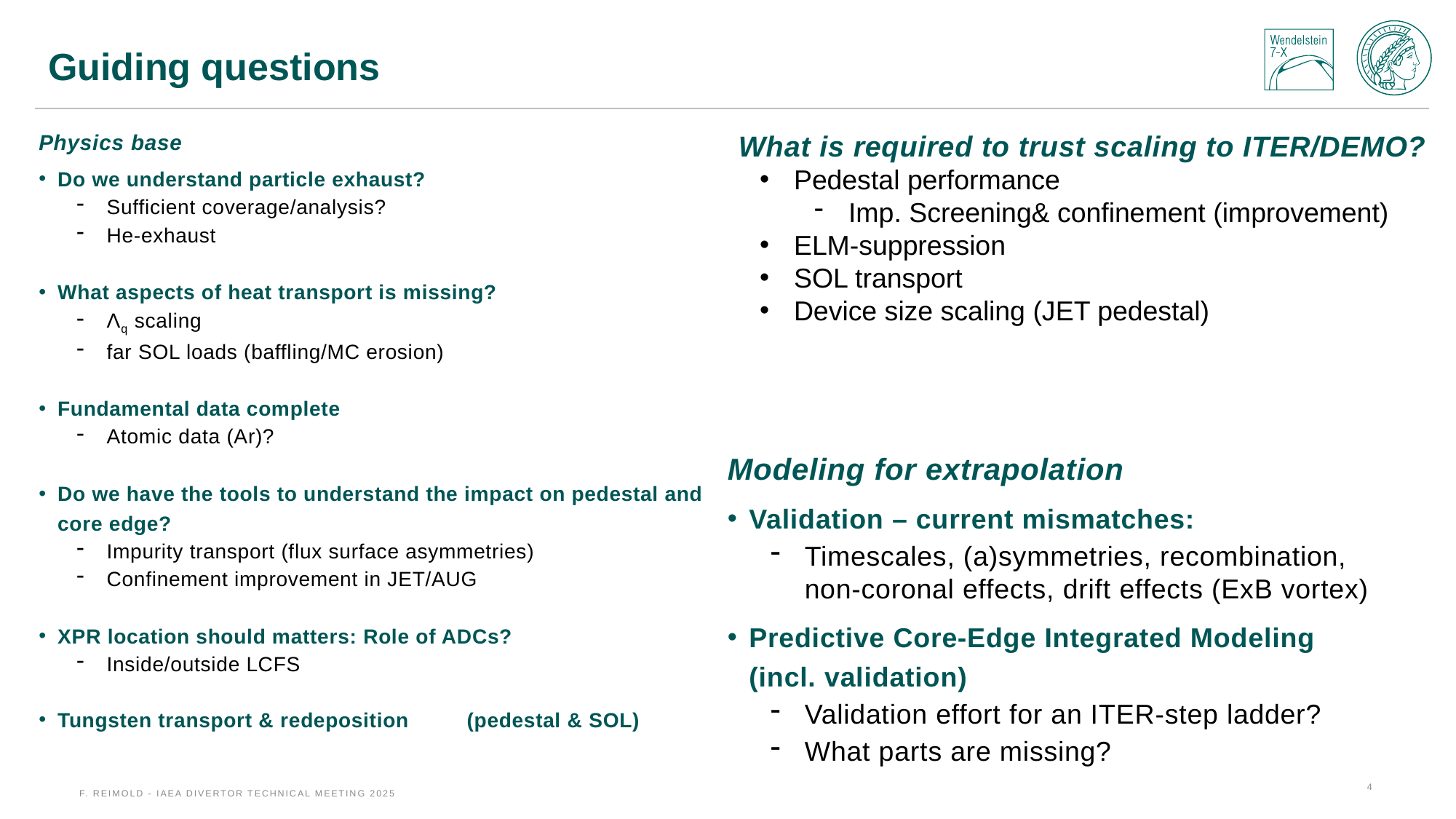

# Guiding questions
Physics base
Do we understand particle exhaust?
Sufficient coverage/analysis?
He-exhaust

What aspects of heat transport is missing?
Λq scaling
far SOL loads (baffling/MC erosion)

Fundamental data complete
Atomic data (Ar)?

Do we have the tools to understand the impact on pedestal and core edge?
Impurity transport (flux surface asymmetries)
Confinement improvement in JET/AUG

XPR location should matters: Role of ADCs?
Inside/outside LCFS

Tungsten transport & redeposition 				(pedestal & SOL)

What is required to trust scaling to ITER/DEMO?
Pedestal performance
Imp. Screening& confinement (improvement)
ELM-suppression
SOL transport
Device size scaling (JET pedestal)
Modeling for extrapolation
Validation – current mismatches:
Timescales, (a)symmetries, recombination, non-coronal effects, drift effects (ExB vortex)
Predictive Core-Edge Integrated Modeling (incl. validation)
Validation effort for an ITER-step ladder?
What parts are missing?

4
F. Reimold - IAEA Divertor Technical Meeting 2025